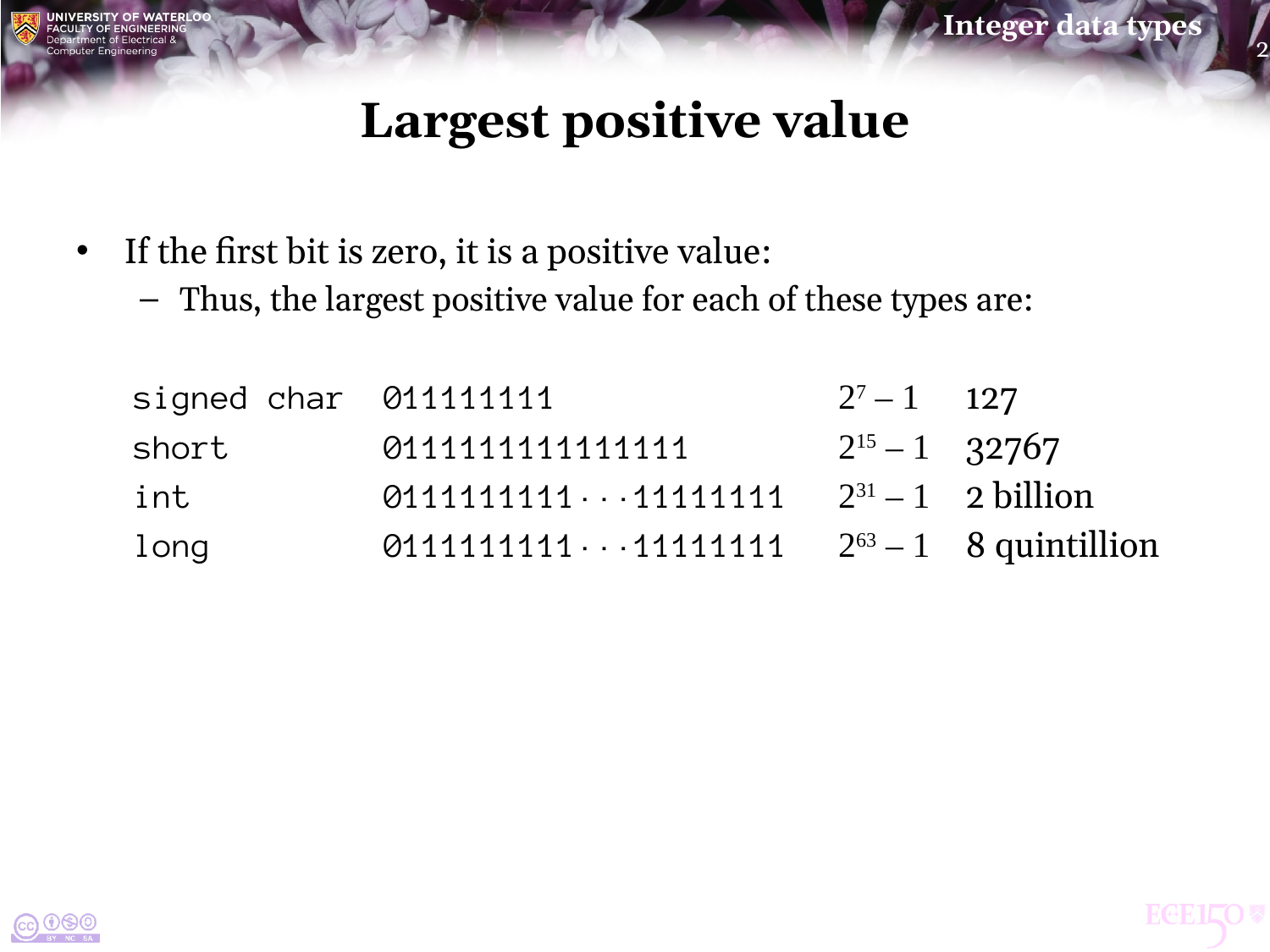

# Largest positive value
If the first bit is zero, it is a positive value:
Thus, the largest positive value for each of these types are:

   signed char  011111111			27 – 1	127
   short        0111111111111111		215 – 1	32767
   int          0111111111···11111111	231 – 1	2 billion
   long         0111111111···11111111	263 – 1	8 quintillion